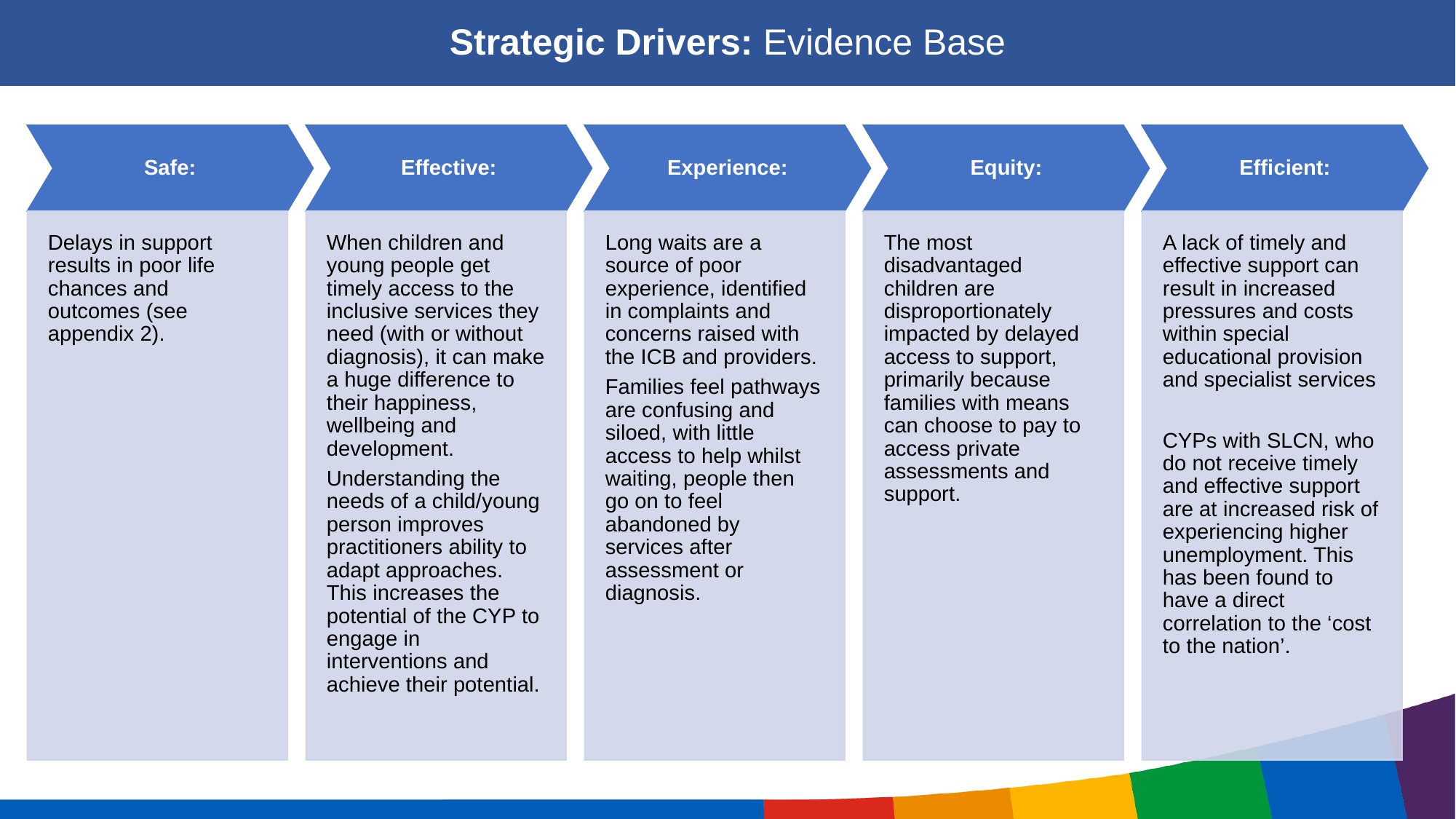

Strategic Drivers: Evidence Base
Safe:
Delays in support results in poor life chances and outcomes (see appendix 2).
Effective:
When children and young people get timely access to the inclusive services they need (with or without diagnosis), it can make a huge difference to their happiness, wellbeing and development.
Understanding the needs of a child/young person improves practitioners ability to adapt approaches. This increases the potential of the CYP to engage in interventions and achieve their potential.

Experience:
Long waits are a source of poor experience, identified in complaints and concerns raised with the ICB and providers.
Families feel pathways are confusing and siloed, with little access to help whilst waiting, people then go on to feel abandoned by services after assessment or diagnosis.

Equity:
The most disadvantaged children are disproportionately impacted by delayed access to support, primarily because families with means can choose to pay to access private assessments and support.
Efficient:
A lack of timely and effective support can result in increased pressures and costs within special educational provision and specialist services

CYPs with SLCN, who do not receive timely and effective support are at increased risk of experiencing higher unemployment. This has been found to have a direct correlation to the ‘cost to the nation’.